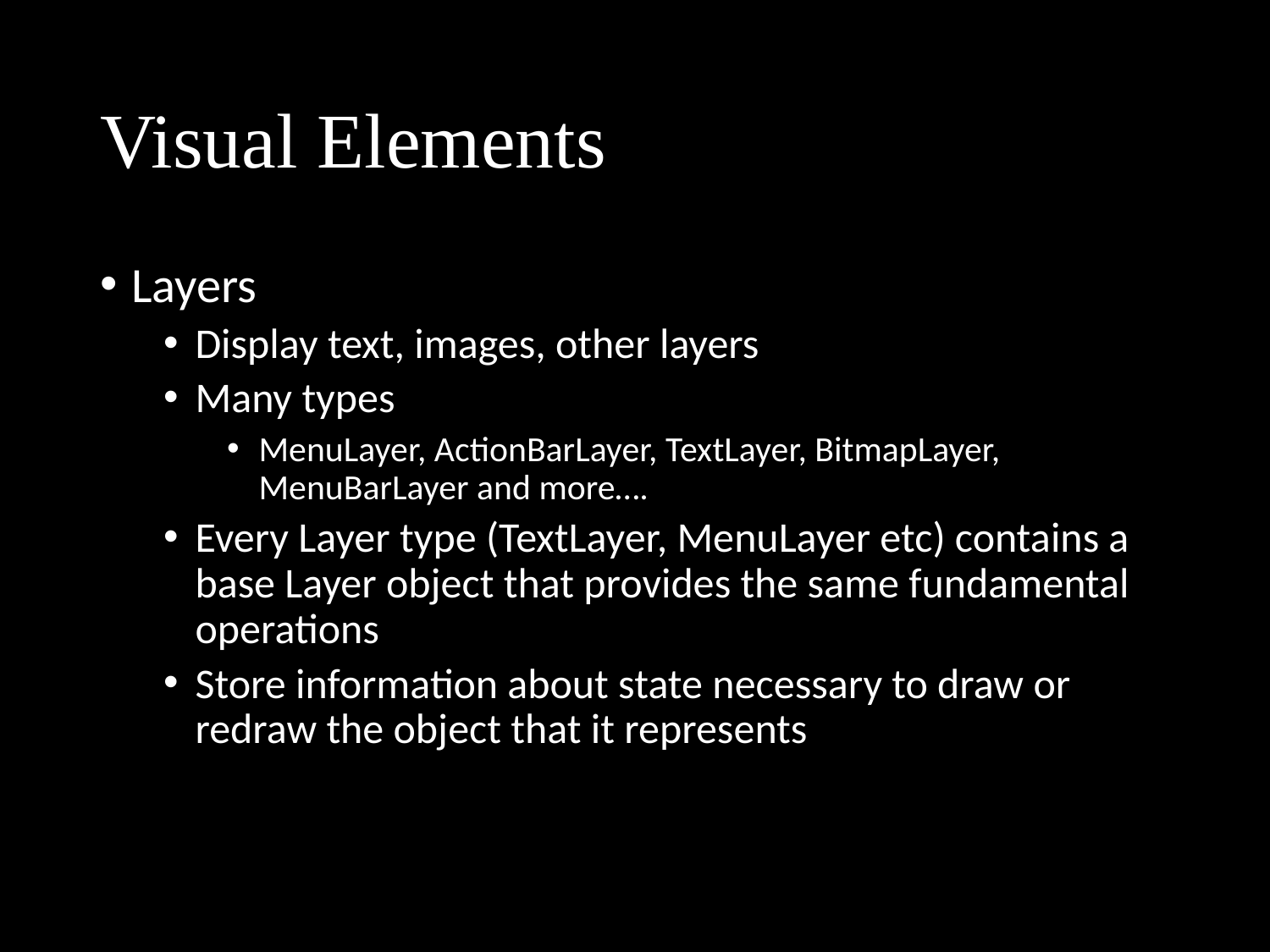

# Visual Elements
Layers
Display text, images, other layers
Many types
MenuLayer, ActionBarLayer, TextLayer, BitmapLayer, MenuBarLayer and more….
Every Layer type (TextLayer, MenuLayer etc) contains a base Layer object that provides the same fundamental operations
Store information about state necessary to draw or redraw the object that it represents